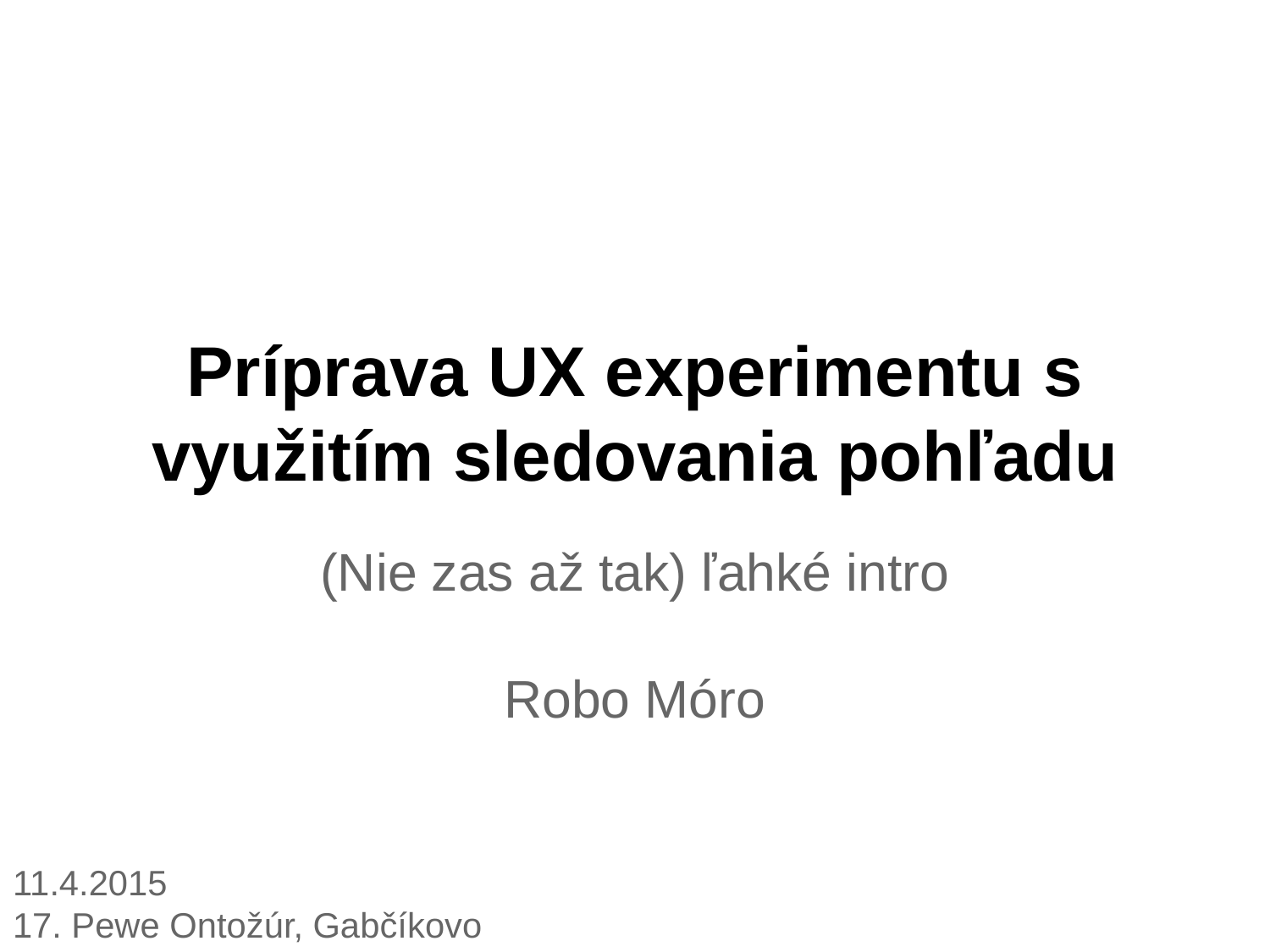

# Príprava UX experimentu s využitím sledovania pohľadu
(Nie zas až tak) ľahké intro

Robo Móro
11.4.2015
17. Pewe Ontožúr, Gabčíkovo